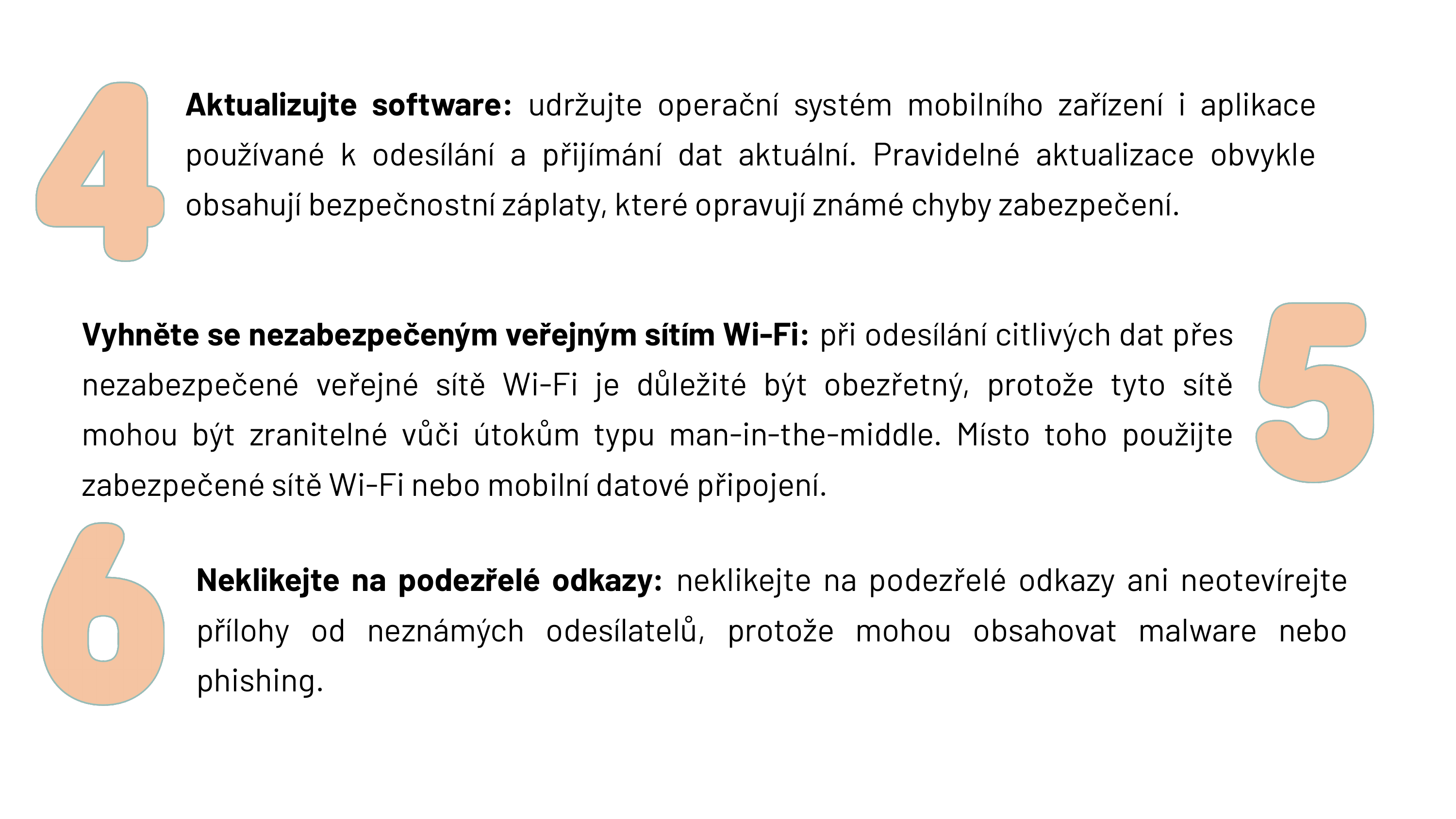

Aktualizujte software: udržujte operační systém mobilního zařízení i aplikace používané k odesílání a přijímání dat aktuální. Pravidelné aktualizace obvykle obsahují bezpečnostní záplaty, které opravují známé chyby zabezpečení.

Vyhněte se nezabezpečeným veřejným sítím Wi-Fi: při odesílání citlivých dat přes nezabezpečené veřejné sítě Wi-Fi je důležité být obezřetný, protože tyto sítě mohou být zranitelné vůči útokům typu man-in-the-middle. Místo toho použijte zabezpečené sítě Wi-Fi nebo mobilní datové připojení.

Neklikejte na podezřelé odkazy: neklikejte na podezřelé odkazy ani neotevírejte přílohy od neznámých odesílatelů, protože mohou obsahovat malware nebo phishing.